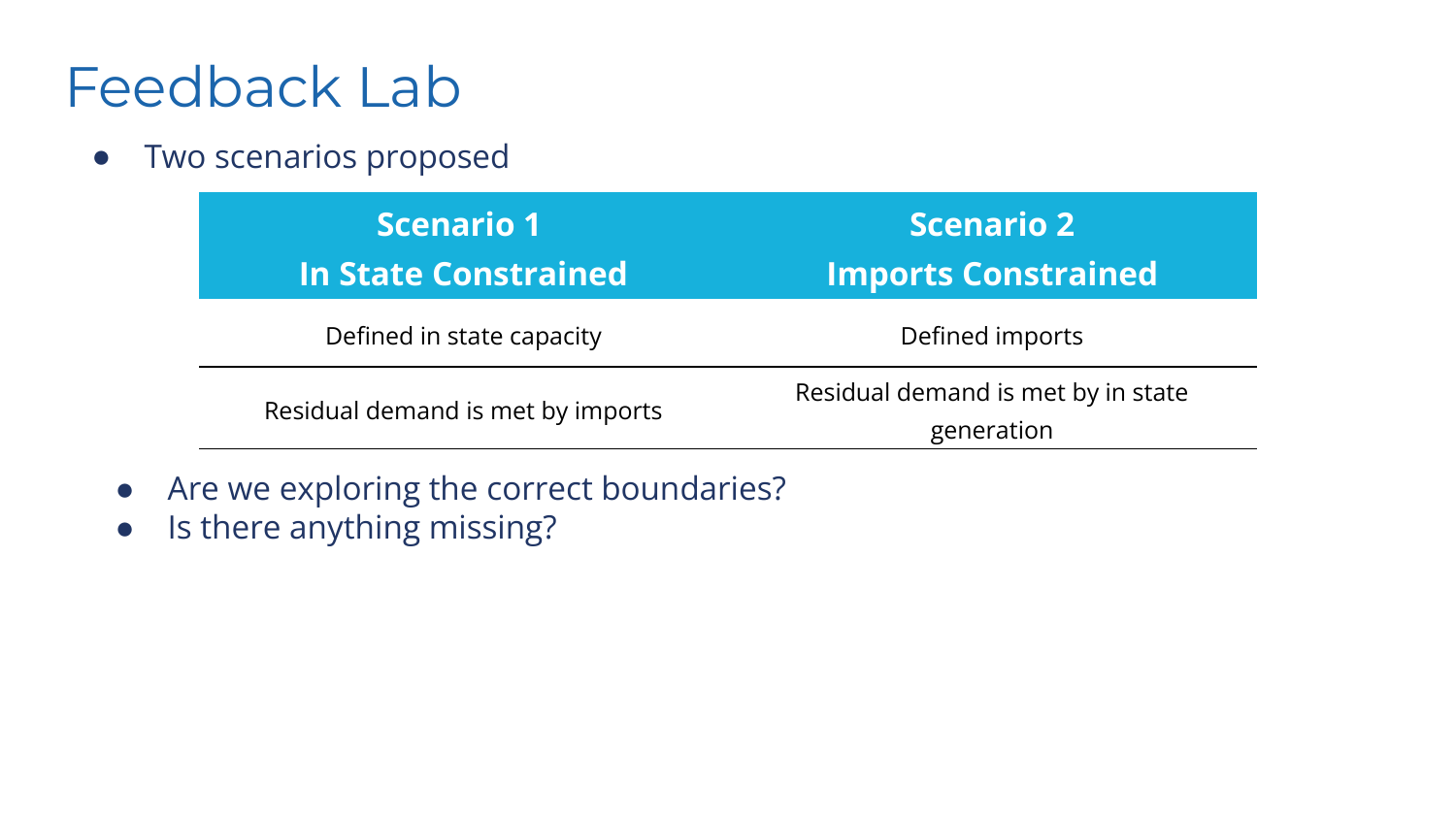

# Feedback Lab
Two scenarios proposed
| Scenario 1 In State Constrained | Scenario 2 Imports Constrained |
| --- | --- |
| Defined in state capacity | Defined imports |
| Residual demand is met by imports | Residual demand is met by in state generation |
Are we exploring the correct boundaries?
Is there anything missing?